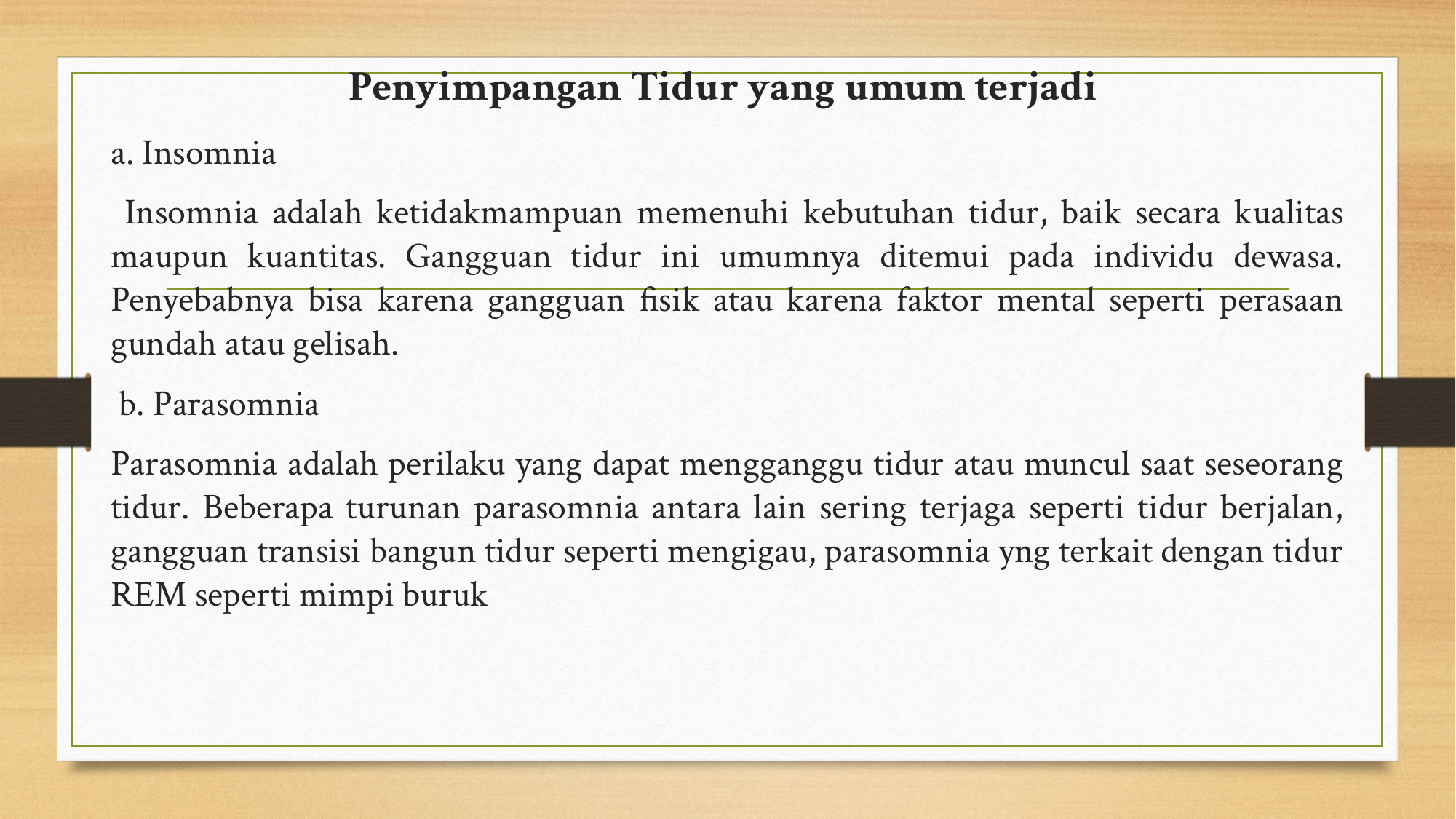

# Penyimpangan Tidur yang umum terjadi
a. Insomnia
 Insomnia adalah ketidakmampuan memenuhi kebutuhan tidur, baik secara kualitas maupun kuantitas. Gangguan tidur ini umumnya ditemui pada individu dewasa. Penyebabnya bisa karena gangguan fisik atau karena faktor mental seperti perasaan gundah atau gelisah.
 b. Parasomnia
Parasomnia adalah perilaku yang dapat mengganggu tidur atau muncul saat seseorang tidur. Beberapa turunan parasomnia antara lain sering terjaga seperti tidur berjalan, gangguan transisi bangun tidur seperti mengigau, parasomnia yng terkait dengan tidur REM seperti mimpi buruk